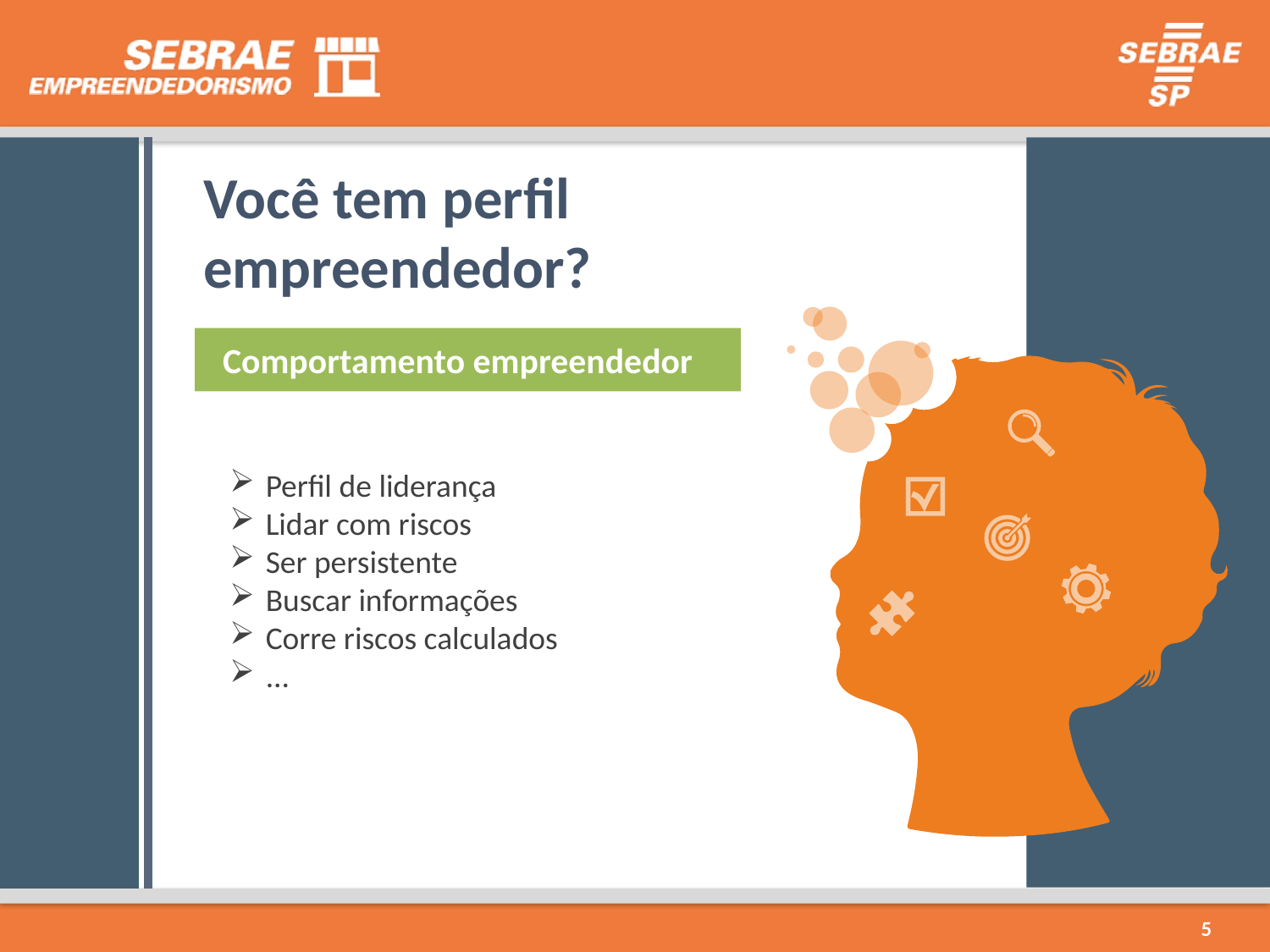

Você tem perfil empreendedor?

Comportamento empreendedor

Perfil de liderança
Lidar com riscos
Ser persistente
Buscar informações
Corre riscos calculados
...